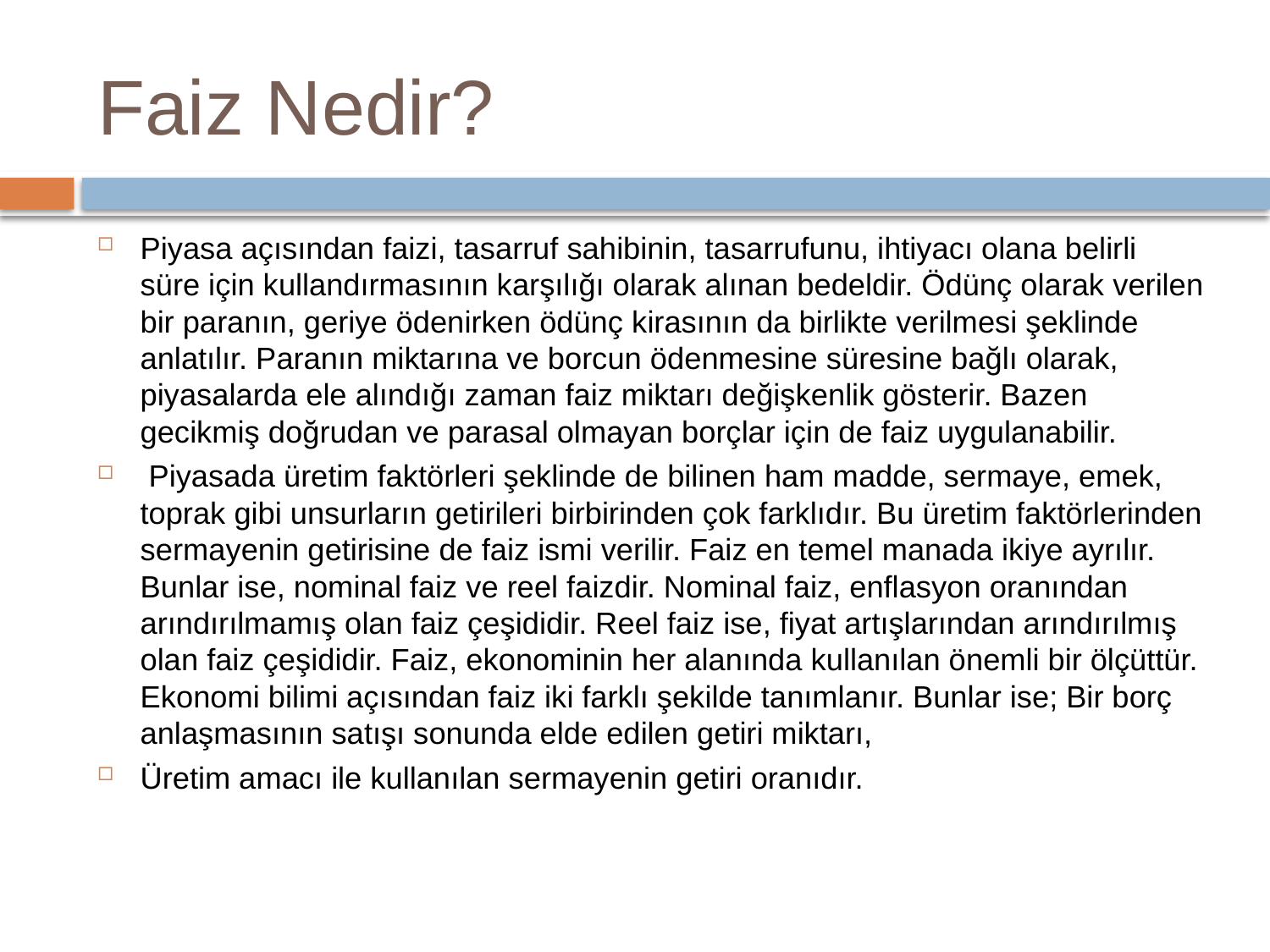

# Faiz Nedir?
Piyasa açısından faizi, tasarruf sahibinin, tasarrufunu, ihtiyacı olana belirli süre için kullandırmasının karşılığı olarak alınan bedeldir. Ödünç olarak verilen bir paranın, geriye ödenirken ödünç kirasının da birlikte verilmesi şeklinde anlatılır. Paranın miktarına ve borcun ödenmesine süresine bağlı olarak, piyasalarda ele alındığı zaman faiz miktarı değişkenlik gösterir. Bazen gecikmiş doğrudan ve parasal olmayan borçlar için de faiz uygulanabilir.
 Piyasada üretim faktörleri şeklinde de bilinen ham madde, sermaye, emek, toprak gibi unsurların getirileri birbirinden çok farklıdır. Bu üretim faktörlerinden sermayenin getirisine de faiz ismi verilir. Faiz en temel manada ikiye ayrılır. Bunlar ise, nominal faiz ve reel faizdir. Nominal faiz, enflasyon oranından arındırılmamış olan faiz çeşididir. Reel faiz ise, fiyat artışlarından arındırılmış olan faiz çeşididir. Faiz, ekonominin her alanında kullanılan önemli bir ölçüttür. Ekonomi bilimi açısından faiz iki farklı şekilde tanımlanır. Bunlar ise; Bir borç anlaşmasının satışı sonunda elde edilen getiri miktarı,
Üretim amacı ile kullanılan sermayenin getiri oranıdır.